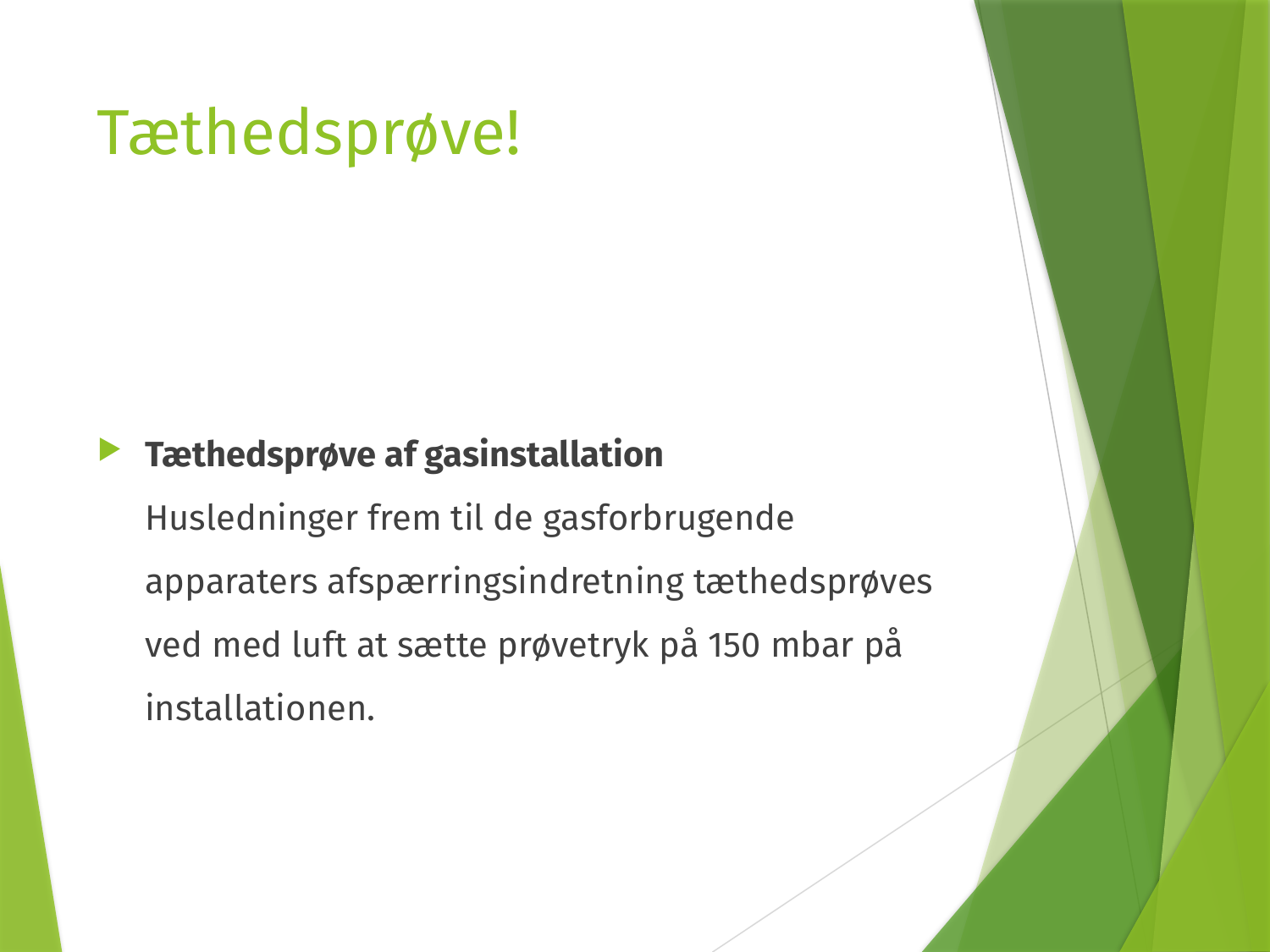

# Tæthedsprøve!
Tæthedsprøve af gasinstallation
Husledninger frem til de gasforbrugende apparaters afspærringsindretning tæthedsprøves ved med luft at sætte prøvetryk på 150 mbar på installationen.